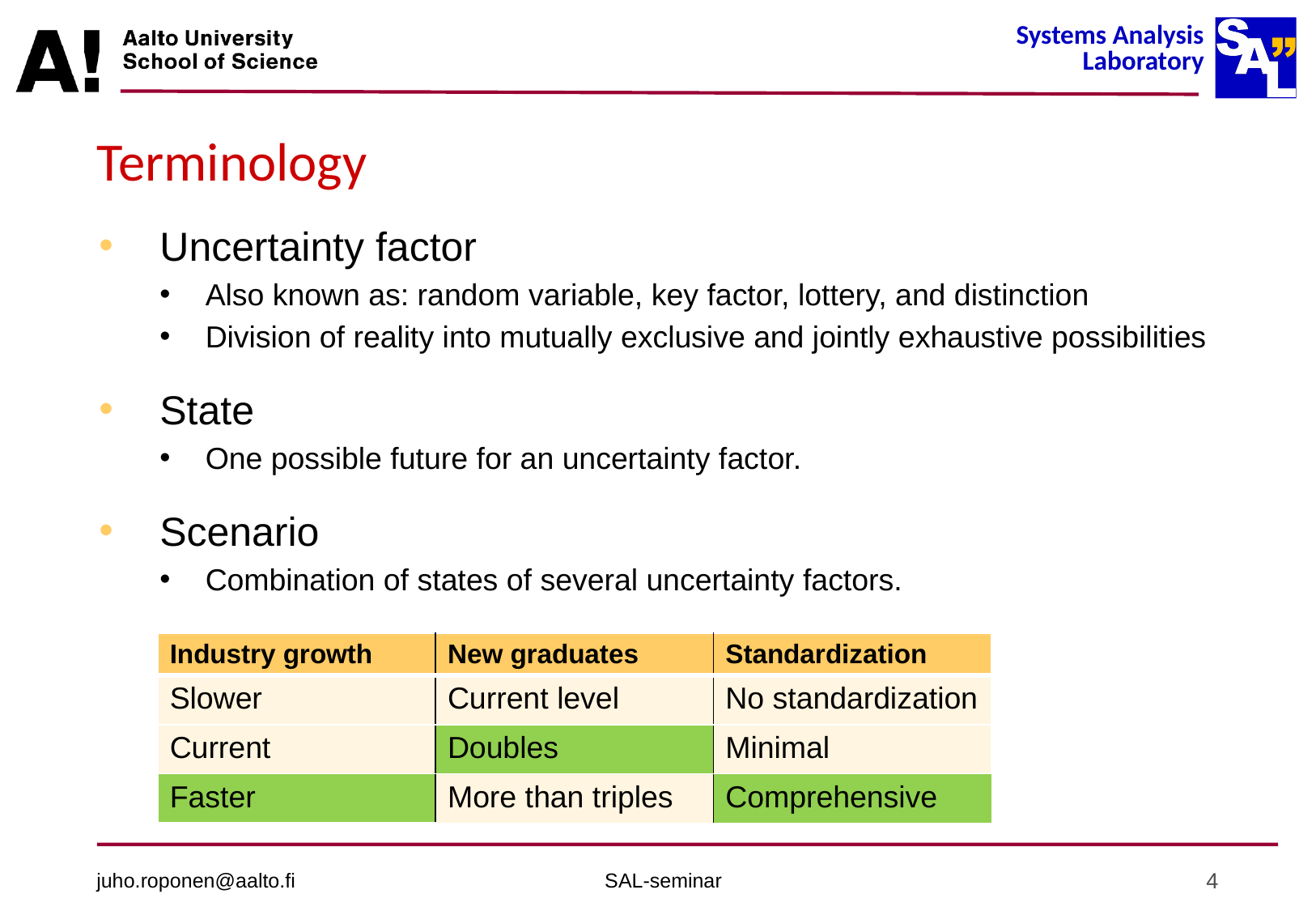

# Terminology
Uncertainty factor
Also known as: random variable, key factor, lottery, and distinction
Division of reality into mutually exclusive and jointly exhaustive possibilities
State
One possible future for an uncertainty factor.
Scenario
Combination of states of several uncertainty factors.

| Industry growth | New graduates | Standardization |
| --- | --- | --- |
| Slower | Current level | No standardization |
| Current | Doubles | Minimal |
| Faster | More than triples | Comprehensive |